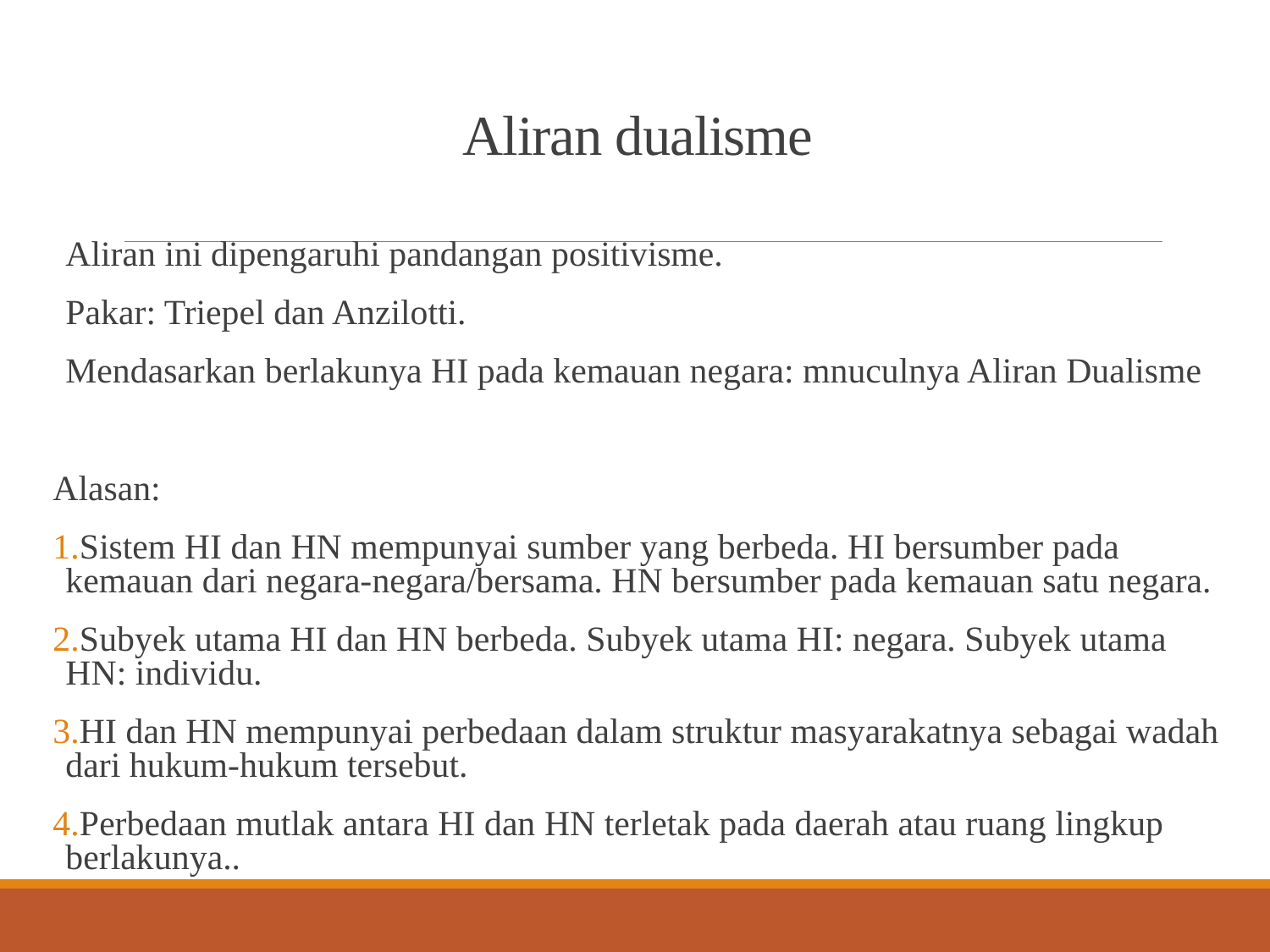

# Aliran dualisme
Aliran ini dipengaruhi pandangan positivisme.
Pakar: Triepel dan Anzilotti.
Mendasarkan berlakunya HI pada kemauan negara: mnuculnya Aliran Dualisme

Alasan:
Sistem HI dan HN mempunyai sumber yang berbeda. HI bersumber pada kemauan dari negara-negara/bersama. HN bersumber pada kemauan satu negara.
Subyek utama HI dan HN berbeda. Subyek utama HI: negara. Subyek utama HN: individu.
HI dan HN mempunyai perbedaan dalam struktur masyarakatnya sebagai wadah dari hukum-hukum tersebut.
Perbedaan mutlak antara HI dan HN terletak pada daerah atau ruang lingkup berlakunya..